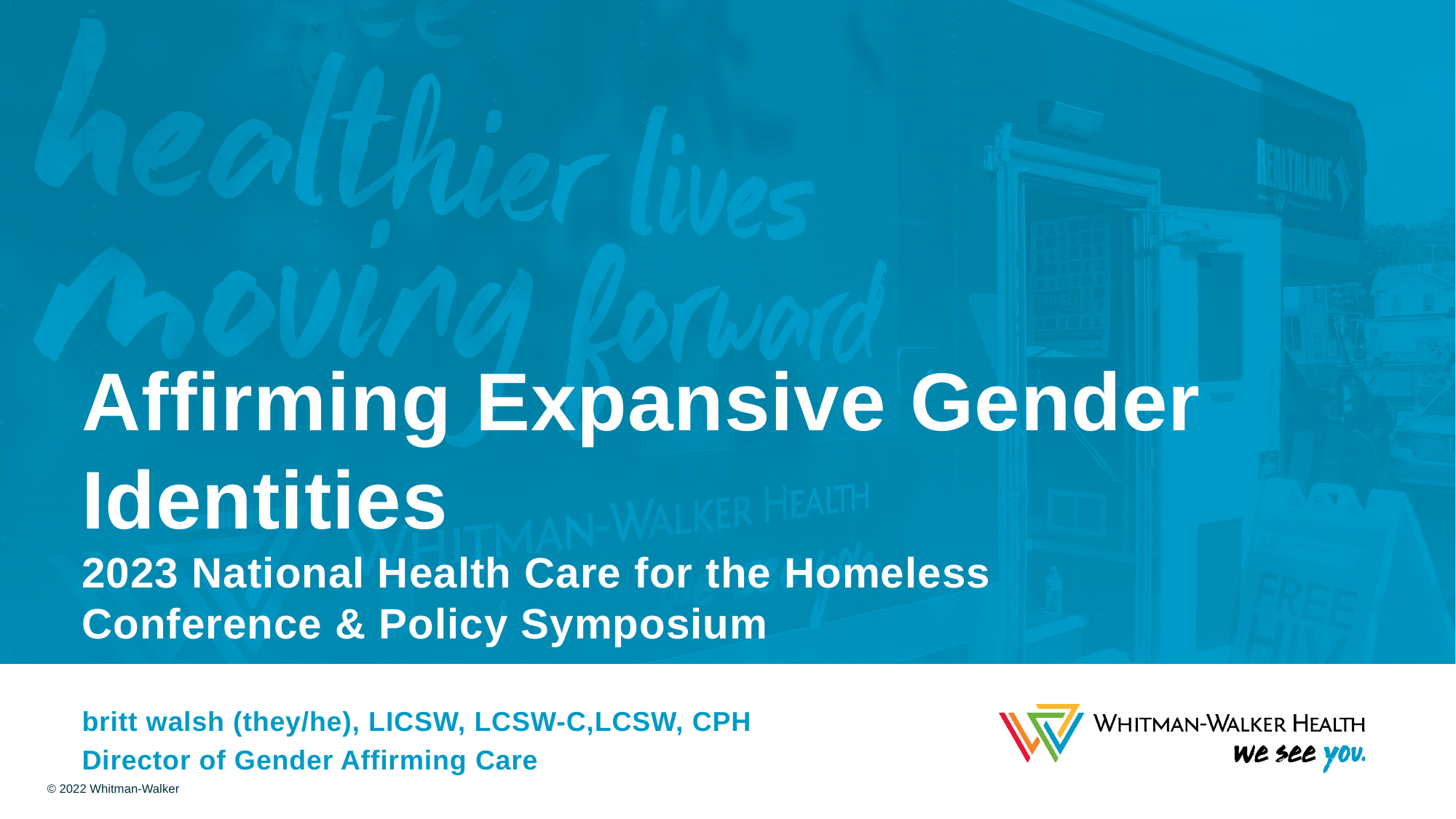

# Affirming Expansive Gender Identities 2023 National Health Care for the Homeless Conference & Policy Symposium
britt walsh (they/he), LICSW, LCSW-C,LCSW, CPH
Director of Gender Affirming Care